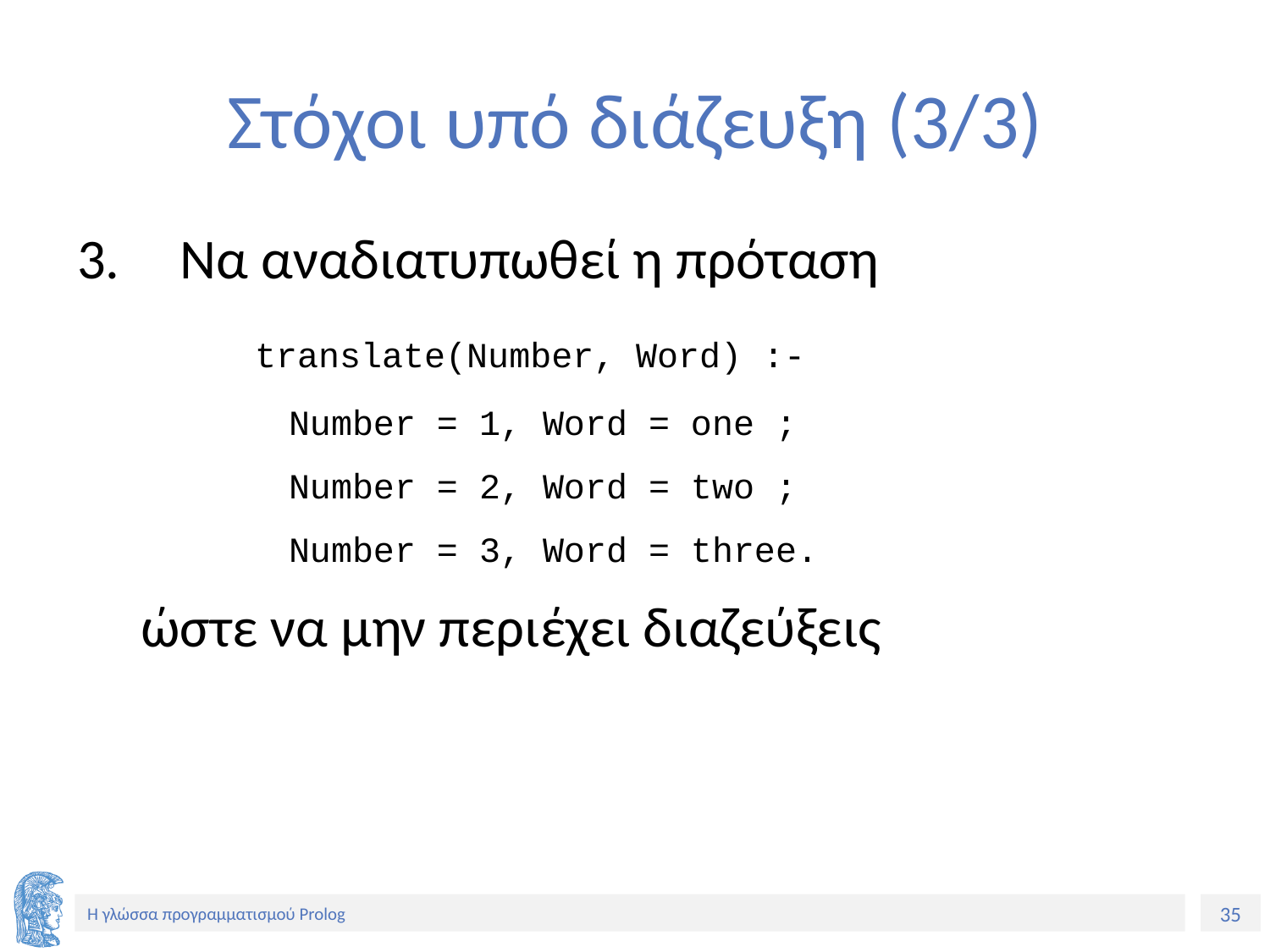

# Στόχοι υπό διάζευξη (3/3)
Να αναδιατυπωθεί η πρόταση
              translate(Number, Word) :-
          Number = 1, Word = one ;
          Number = 2, Word = two ;
          Number = 3, Word = three.
     ώστε να μην περιέχει διαζεύξεις